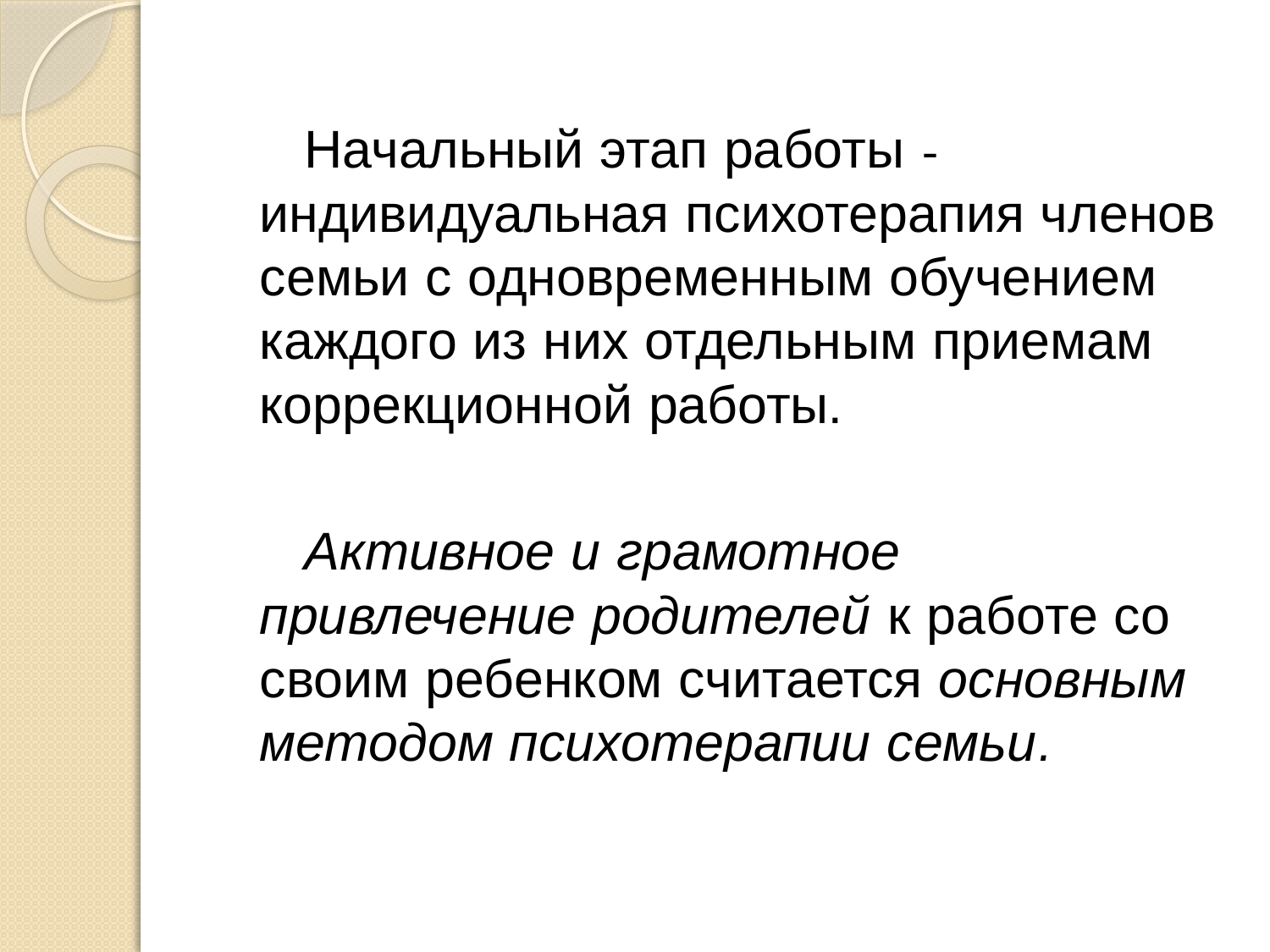

Начальный этап работы - индивидуальная психотерапия членов семьи с одновременным обучением каждого из них отдельным приемам коррекционной работы.

Активное и грамотное привлечение родителей к работе со своим ребенком считается основным методом психотерапии семьи.